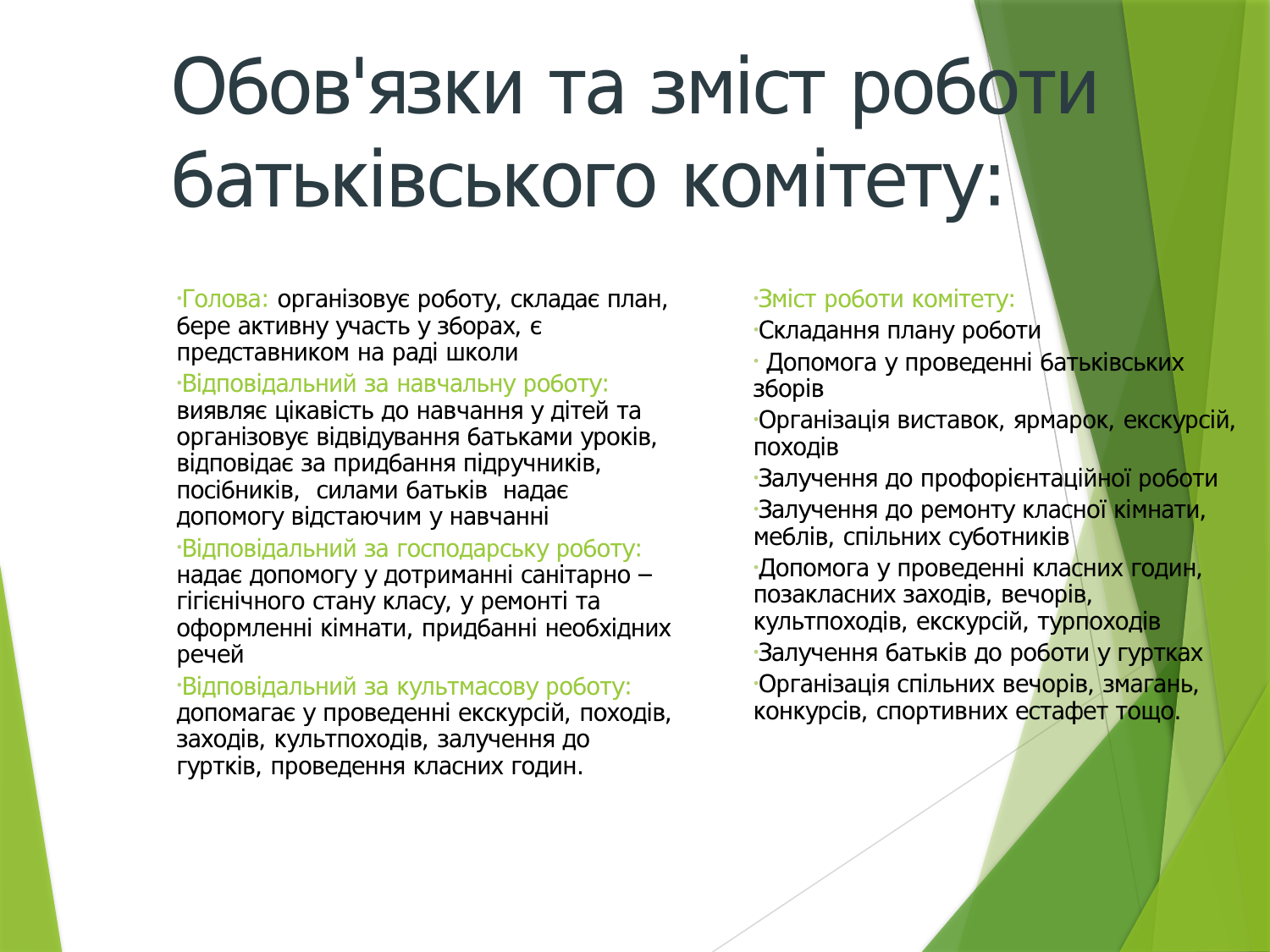

# Обов'язки та зміст роботи батьківського комітету:
Голова: організовує роботу, складає план, бере активну участь у зборах, є представником на раді школи
Відповідальний за навчальну роботу: виявляє цікавість до навчання у дітей та організовує відвідування батьками уроків, відповідає за придбання підручників, посібників,  силами батьків  надає допомогу відстаючим у навчанні
Відповідальний за господарську роботу: надає допомогу у дотриманні санітарно – гігієнічного стану класу, у ремонті та оформленні кімнати, придбанні необхідних речей
Відповідальний за культмасову роботу: допомагає у проведенні екскурсій, походів, заходів, культпоходів, залучення до гуртків, проведення класних годин.
Зміст роботи комітету:
Складання плану роботи
 Допомога у проведенні батьківських зборів
Організація виставок, ярмарок, екскурсій, походів
Залучення до профорієнтаційної роботи
Залучення до ремонту класної кімнати, меблів, спільних суботників
Допомога у проведенні класних годин, позакласних заходів, вечорів, культпоходів, екскурсій, турпоходів
Залучення батьків до роботи у гуртках
Організація спільних вечорів, змагань, конкурсів, спортивних естафет тощо.